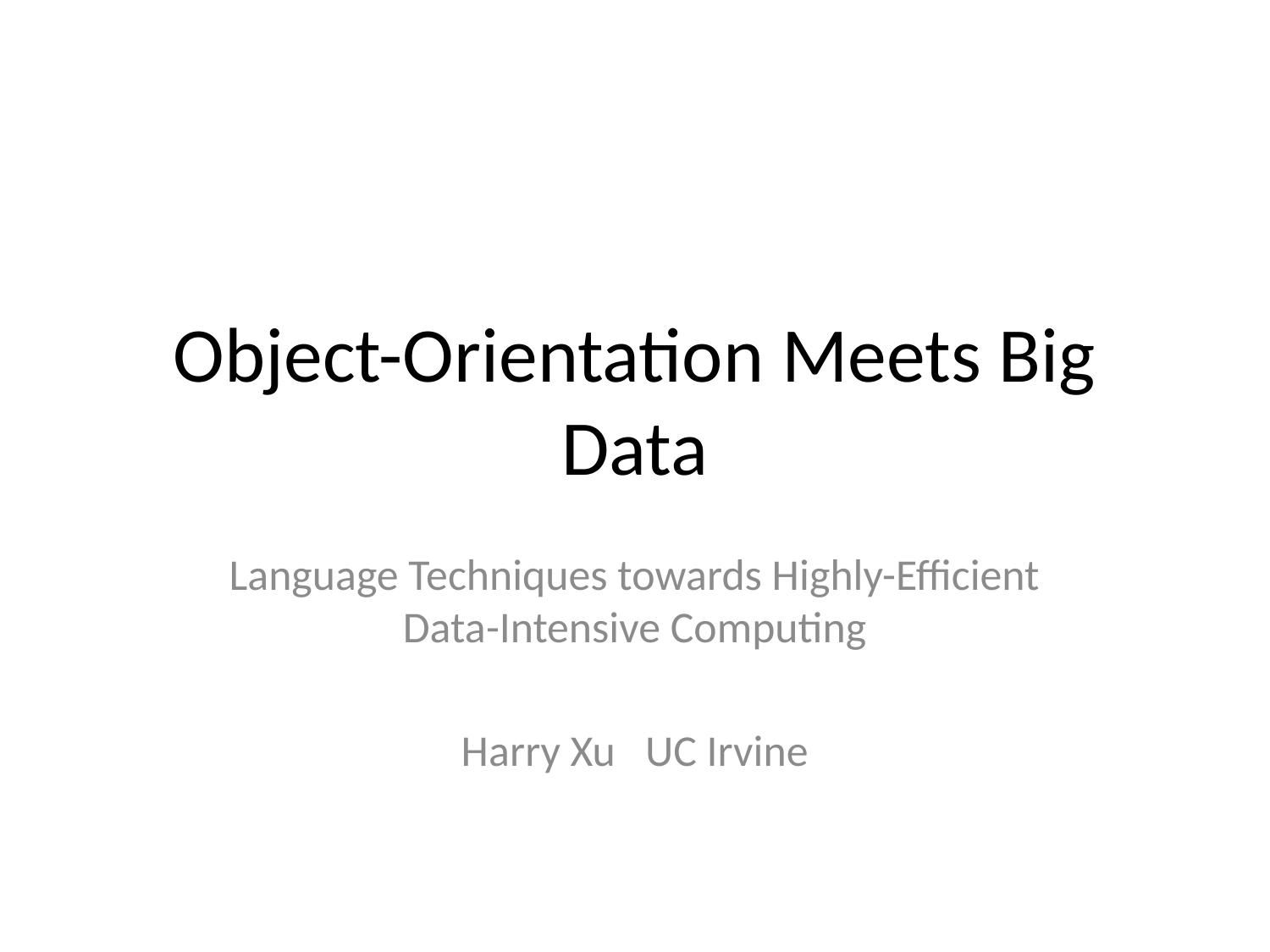

# Object-Orientation Meets Big Data
Language Techniques towards Highly-Efficient Data-Intensive Computing

Harry Xu   UC Irvine